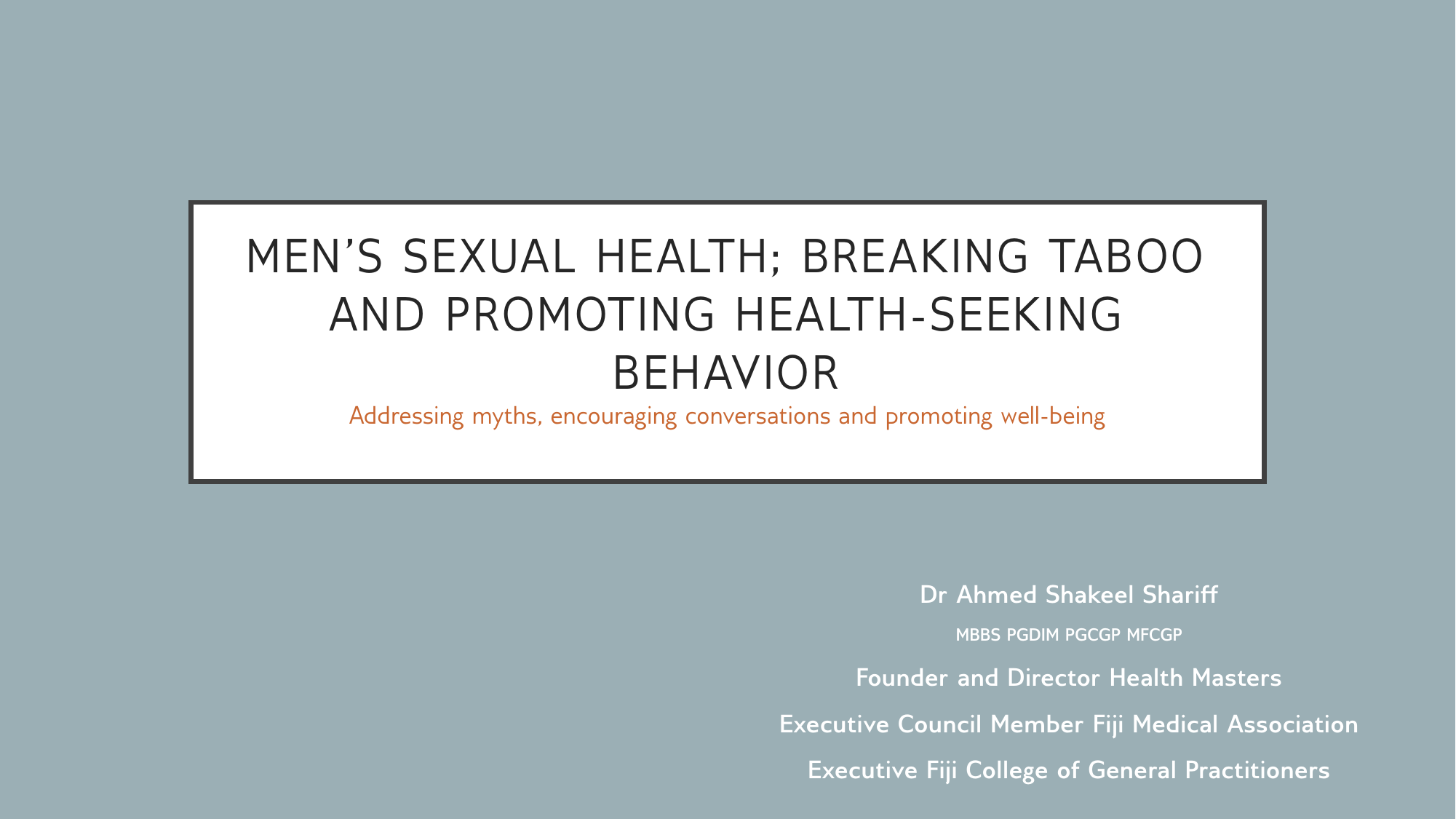

# Men’s Sexual Health; Breaking taboo and promoting Health-seeking behavior Addressing myths, encouraging conversations and promoting well-being
Dr Ahmed Shakeel Shariff
MBBS PGDIM PGCGP MFCGP
Founder and Director Health Masters
Executive Council Member Fiji Medical Association
Executive Fiji College of General Practitioners